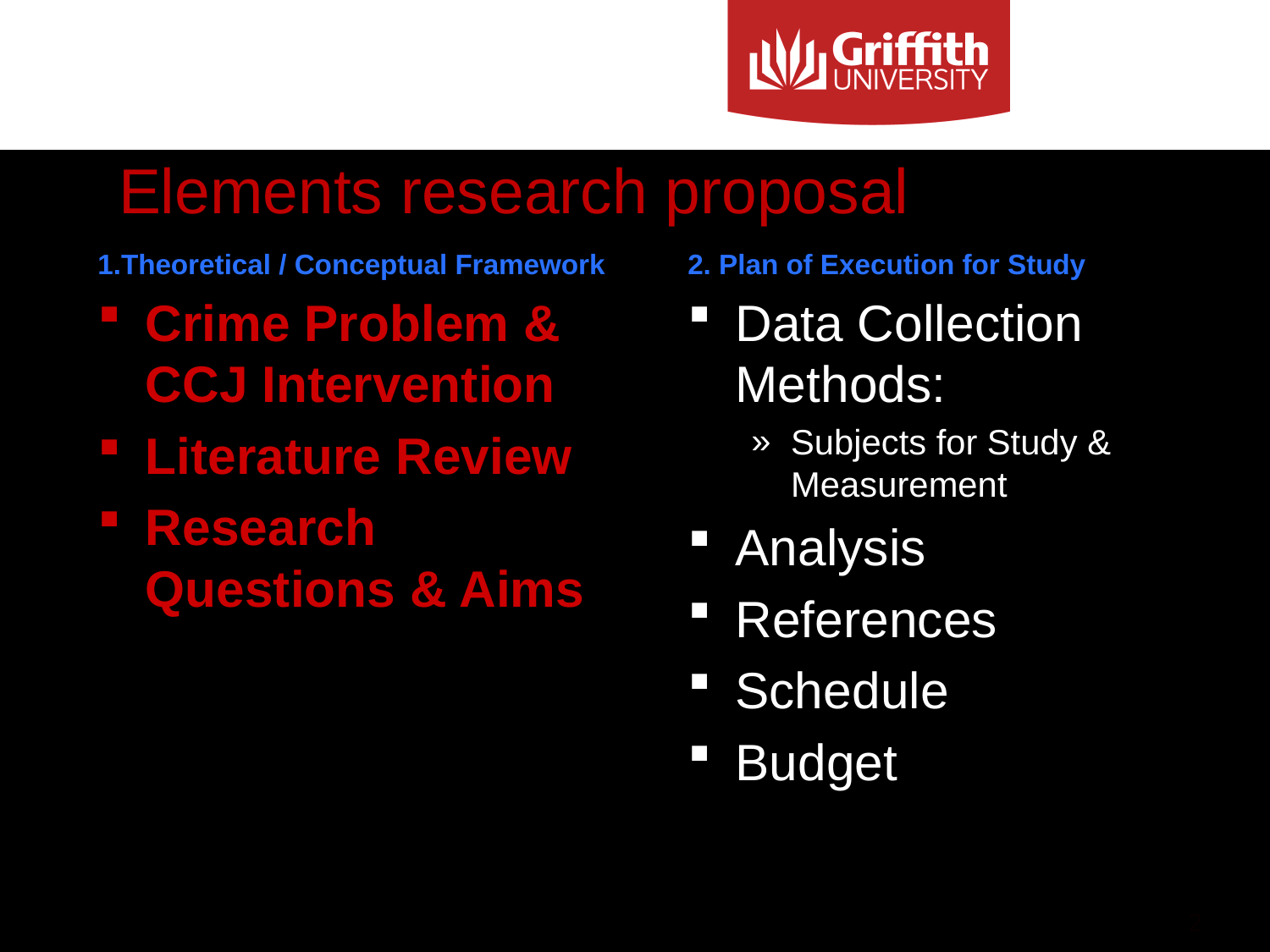

# Elements research proposal
1.Theoretical / Conceptual Framework
Crime Problem & CCJ Intervention
Literature Review
Research Questions & Aims
2. Plan of Execution for Study
Data Collection Methods:
Subjects for Study & Measurement
Analysis
References
Schedule
Budget
2